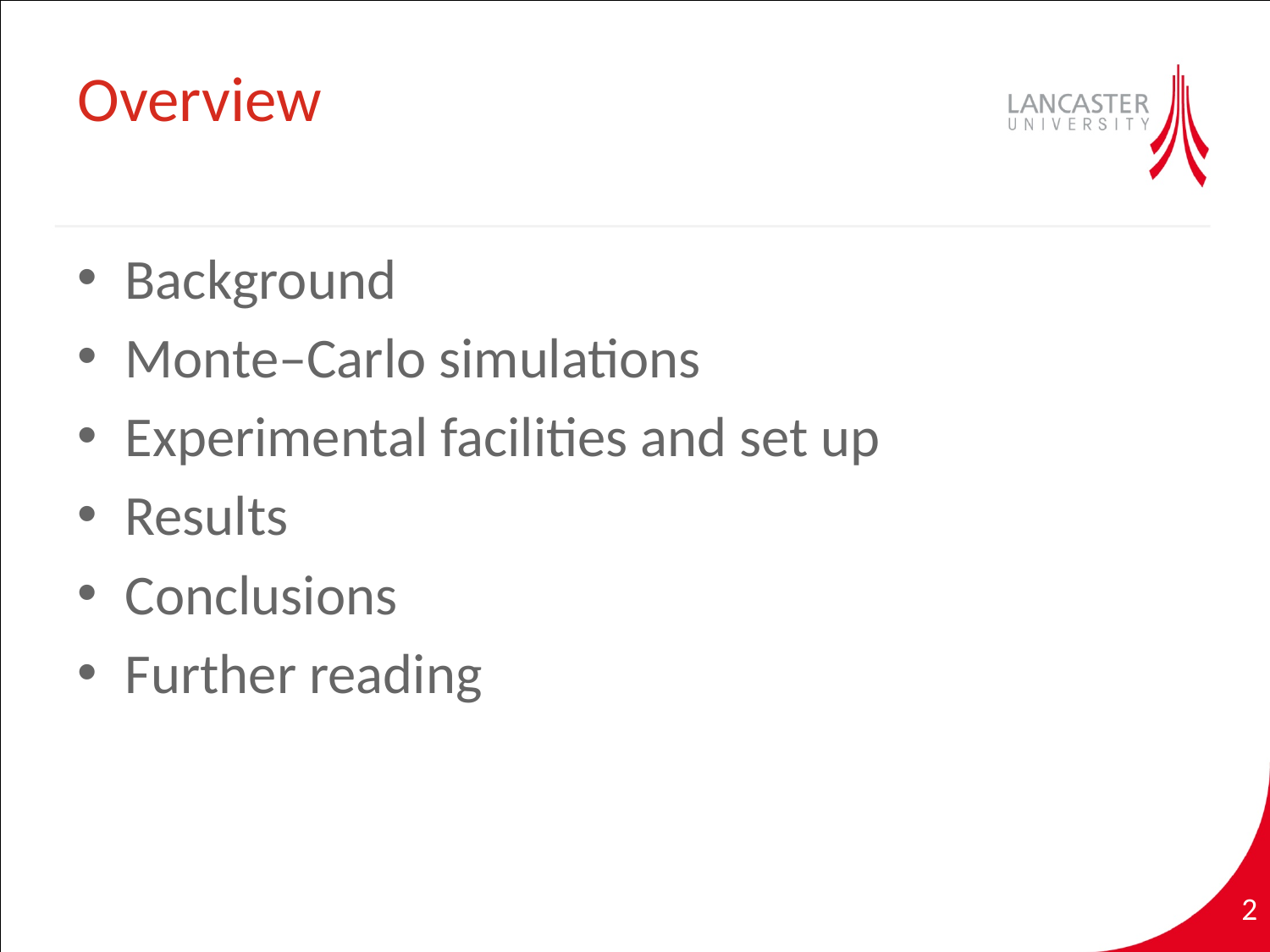

# Overview
Background
Monte–Carlo simulations
Experimental facilities and set up
Results
Conclusions
Further reading
2